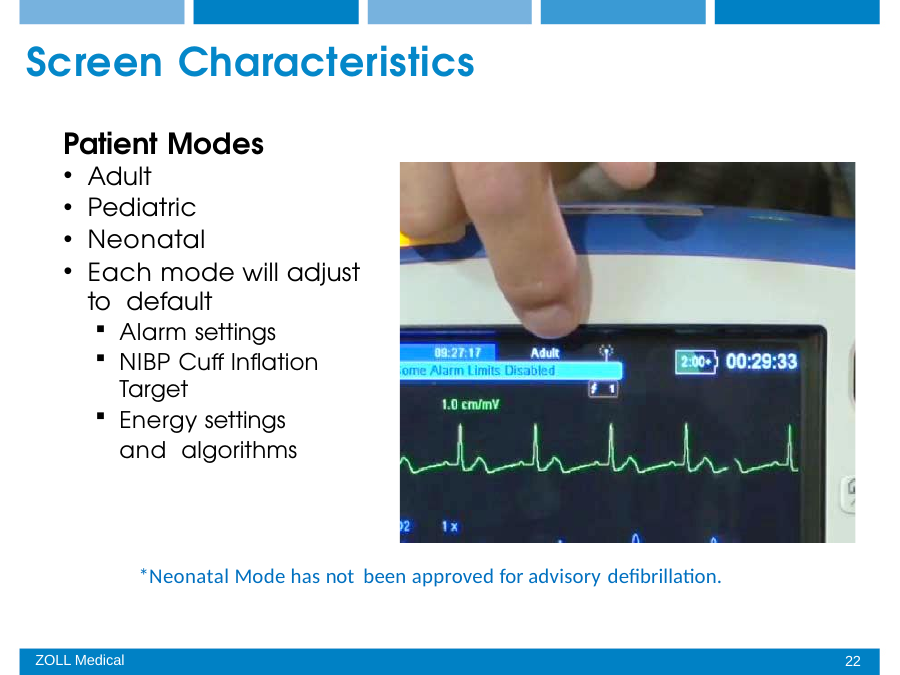

# Screen Characteristics

Patient Modes
Adult
Pediatric
Neonatal
Each mode will adjust to  default
Alarm settings
NIBP Cuff Inflation Target
Energy settings and  algorithms

*Neonatal Mode has not  been approved for advisory defibrillation.